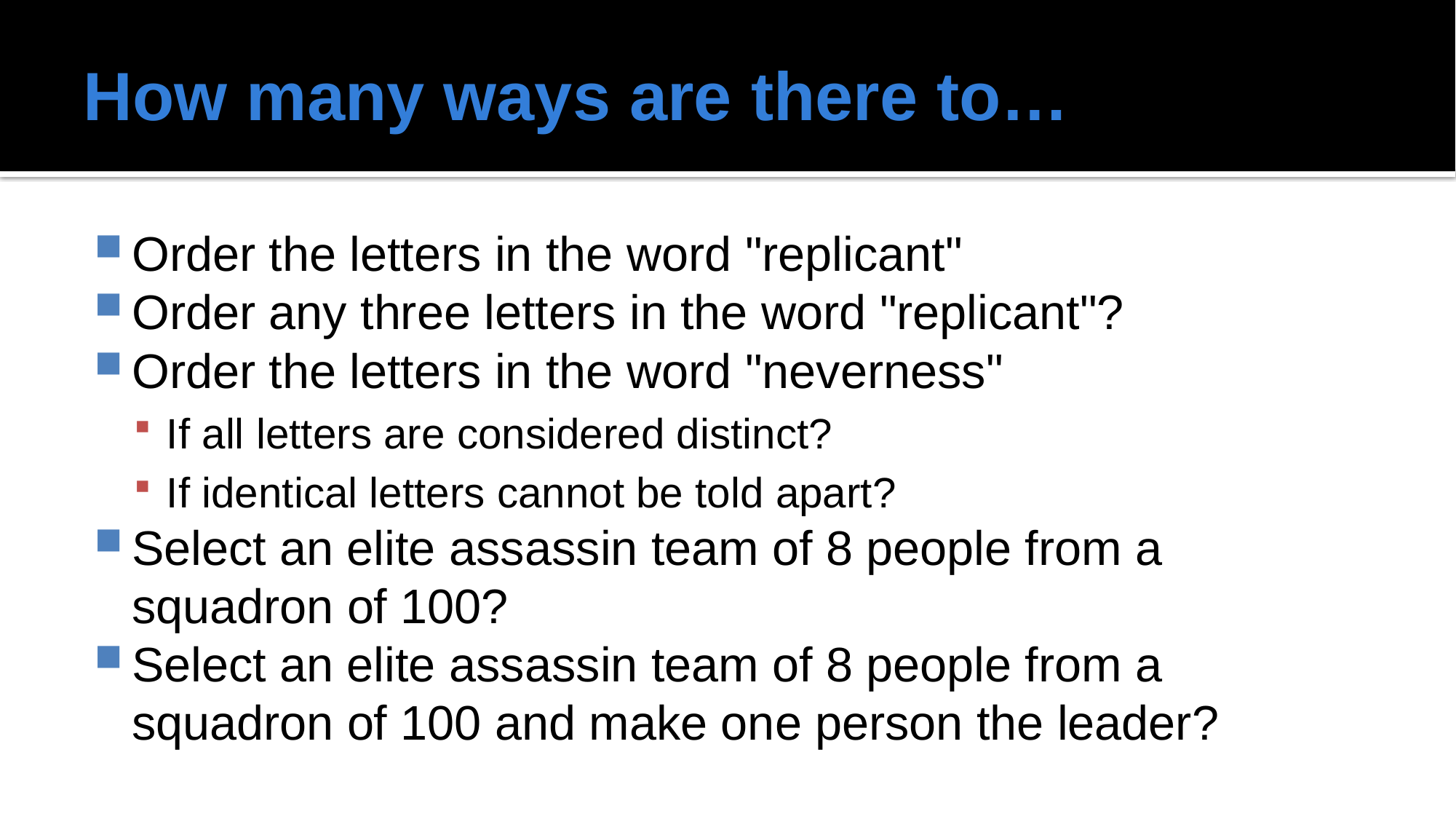

# How many ways are there to…
Order the letters in the word "replicant"
Order any three letters in the word "replicant"?
Order the letters in the word "neverness"
If all letters are considered distinct?
If identical letters cannot be told apart?
Select an elite assassin team of 8 people from a squadron of 100?
Select an elite assassin team of 8 people from a squadron of 100 and make one person the leader?